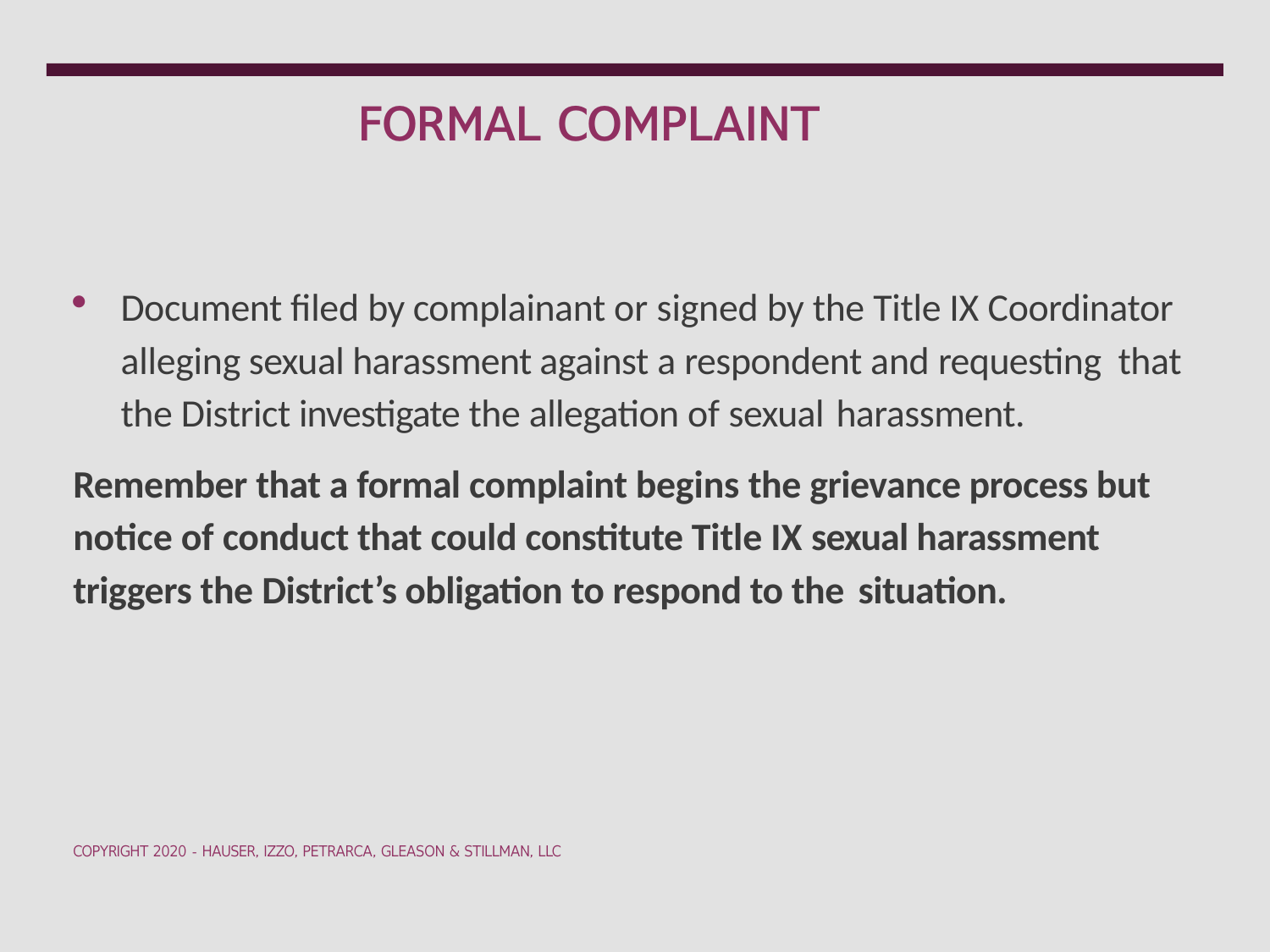

# FORMAL COMPLAINT
Document filed by complainant or signed by the Title IX Coordinator  alleging sexual harassment against a respondent and requesting  that the District investigate the allegation of sexual harassment.
Remember that a formal complaint begins the grievance process but  notice of conduct that could constitute Title IX sexual harassment  triggers the District’s obligation to respond to the situation.
COPYRIGHT 2020 - HAUSER, IZZO, PETRARCA, GLEASON & STILLMAN, LLC